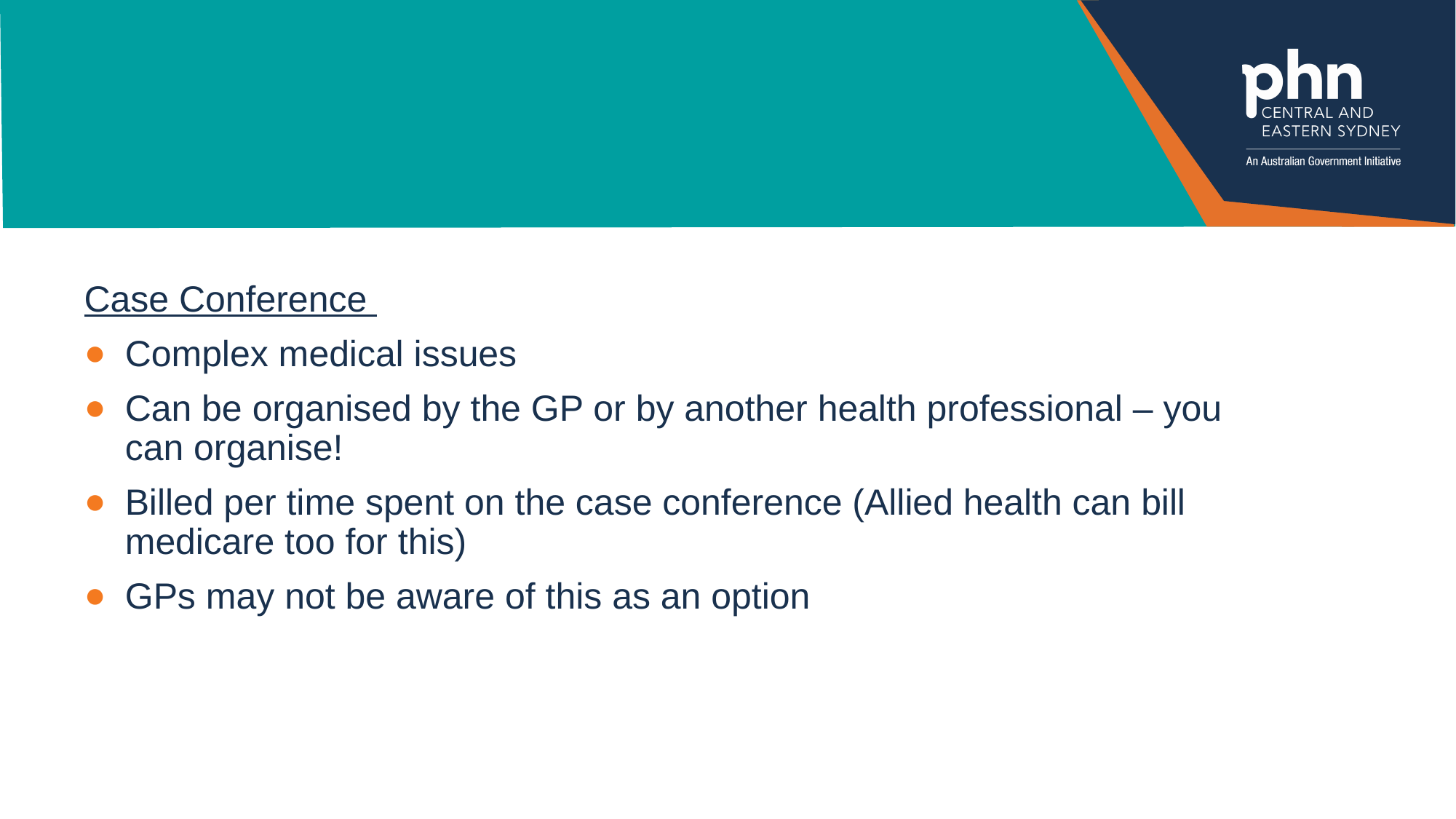

#
Case Conference
Complex medical issues
Can be organised by the GP or by another health professional – you can organise!
Billed per time spent on the case conference (Allied health can bill medicare too for this)
GPs may not be aware of this as an option